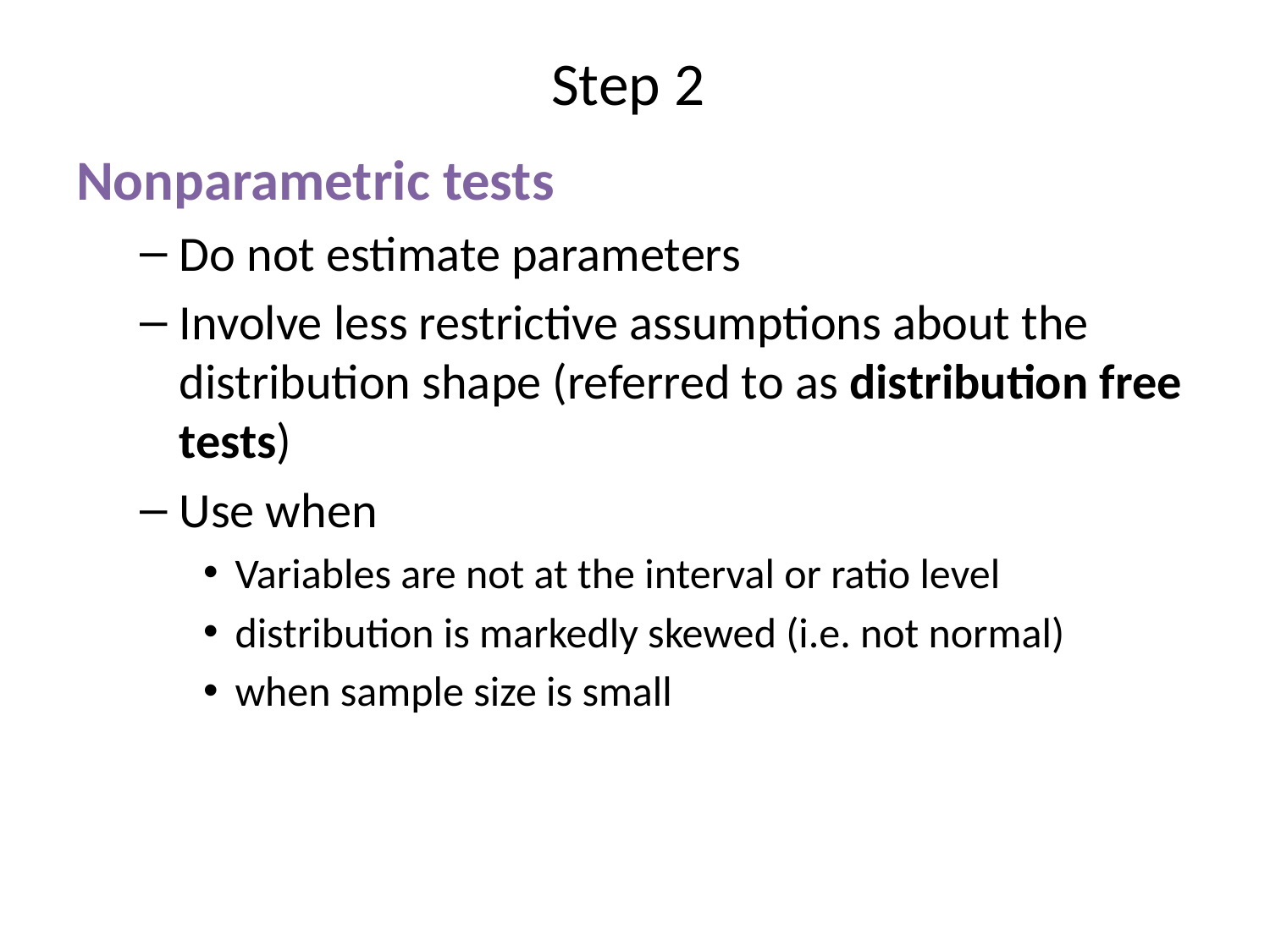

# Step 2
Nonparametric tests
Do not estimate parameters
Involve less restrictive assumptions about the distribution shape (referred to as distribution free tests)
Use when
Variables are not at the interval or ratio level
distribution is markedly skewed (i.e. not normal)
when sample size is small